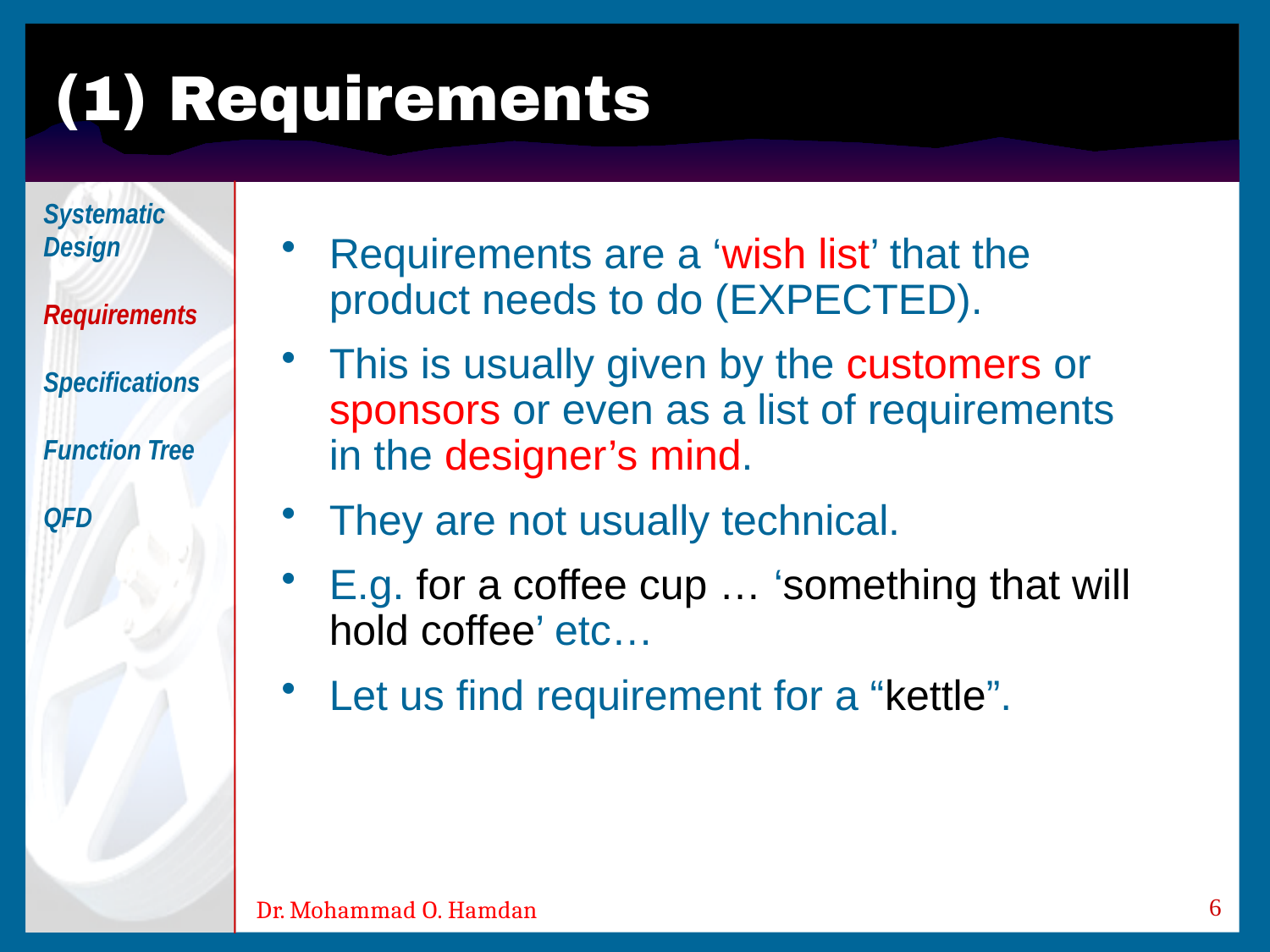

# (1) Requirements
Systematic Design
Requirements
Specifications
Function Tree
QFD
Requirements are a ‘wish list’ that the product needs to do (Expected).
This is usually given by the customers or sponsors or even as a list of requirements in the designer’s mind.
They are not usually technical.
E.g. for a coffee cup … ‘something that will hold coffee’ etc…
Let us find requirement for a “kettle”.

6
Dr. Mohammad O. Hamdan